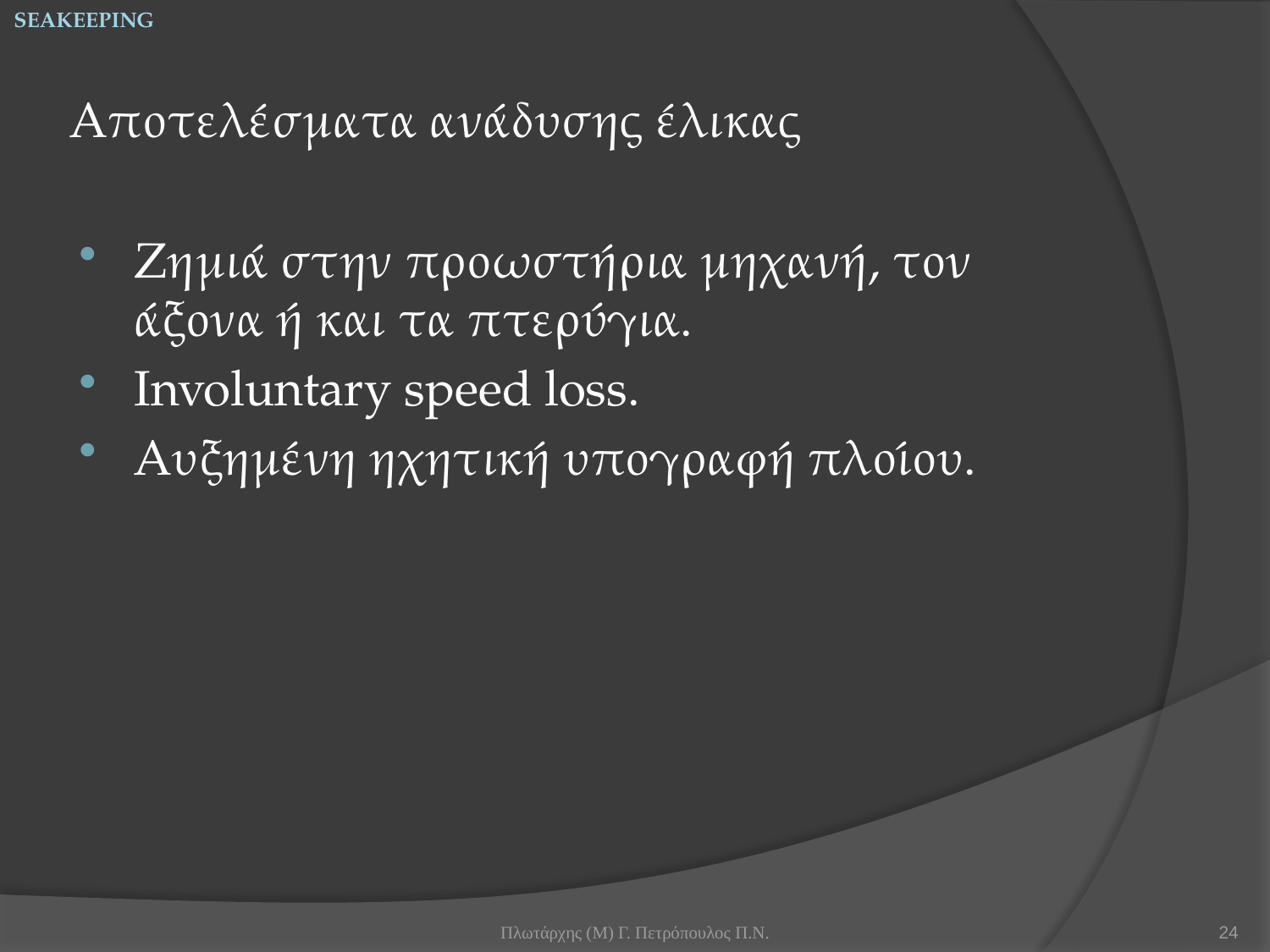

SEAKEEPING
# Αποτελέσματα ανάδυσης έλικας
Ζημιά στην προωστήρια μηχανή, τον άξονα ή και τα πτερύγια.
Involuntary speed loss.
Αυξημένη ηχητική υπογραφή πλοίου.

Πλωτάρχης (Μ) Γ. Πετρόπουλος Π.Ν.
24